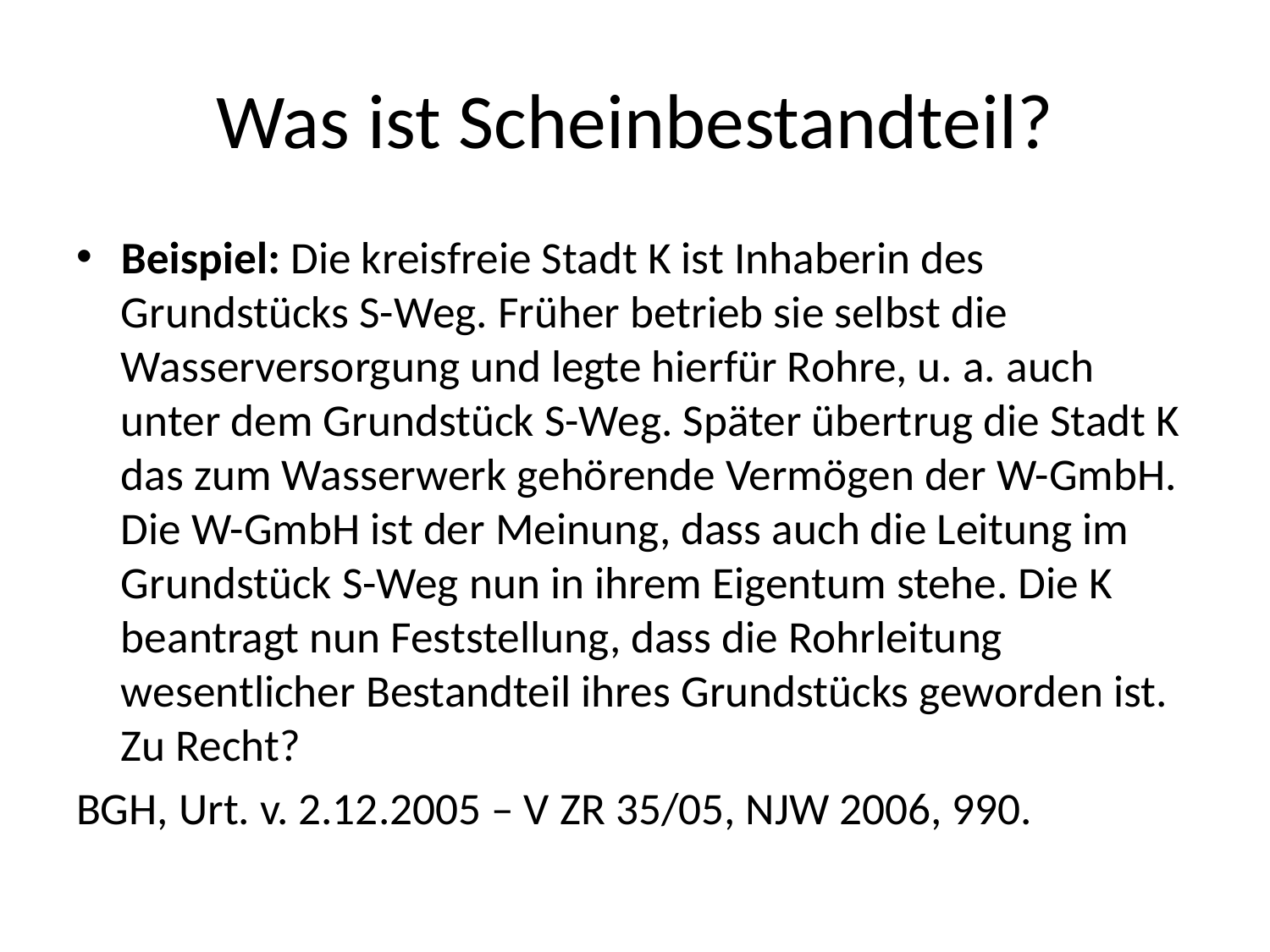

# Was ist Scheinbestandteil?
Beispiel: Die kreisfreie Stadt K ist Inhaberin des Grundstücks S-Weg. Früher betrieb sie selbst die Wasserversorgung und legte hierfür Rohre, u. a. auch unter dem Grundstück S-Weg. Später übertrug die Stadt K das zum Wasserwerk gehörende Vermögen der W-GmbH. Die W-GmbH ist der Meinung, dass auch die Leitung im Grundstück S-Weg nun in ihrem Eigentum stehe. Die K beantragt nun Feststellung, dass die Rohrleitung wesentlicher Bestandteil ihres Grundstücks geworden ist. Zu Recht?
BGH, Urt. v. 2.12.2005 – V ZR 35/05, NJW 2006, 990.